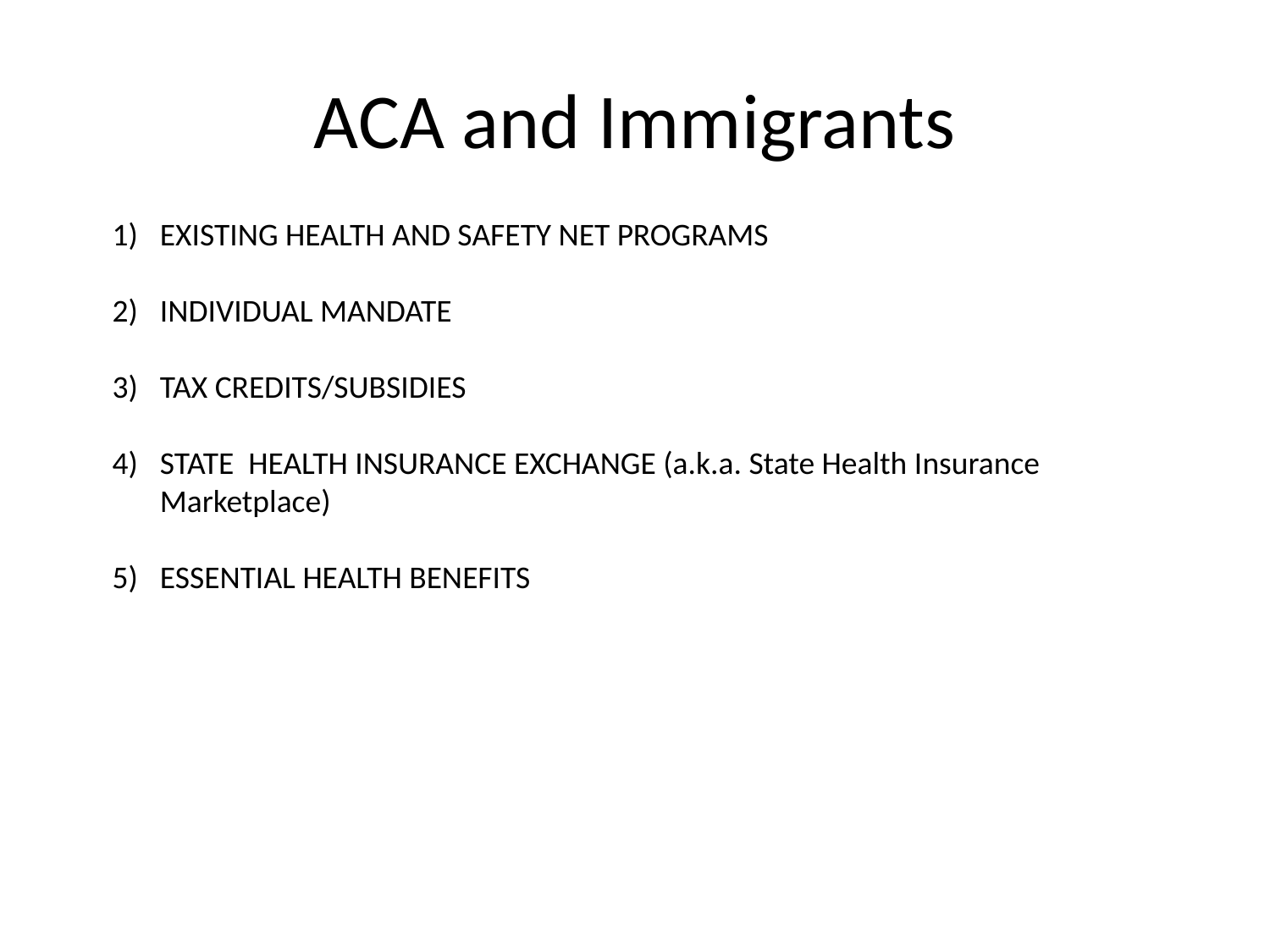

# ACA and Immigrants
EXISTING HEALTH AND SAFETY NET PROGRAMS

INDIVIDUAL MANDATE

TAX CREDITS/SUBSIDIES

STATE  HEALTH INSURANCE EXCHANGE (a.k.a. State Health Insurance Marketplace)

ESSENTIAL HEALTH BENEFITS